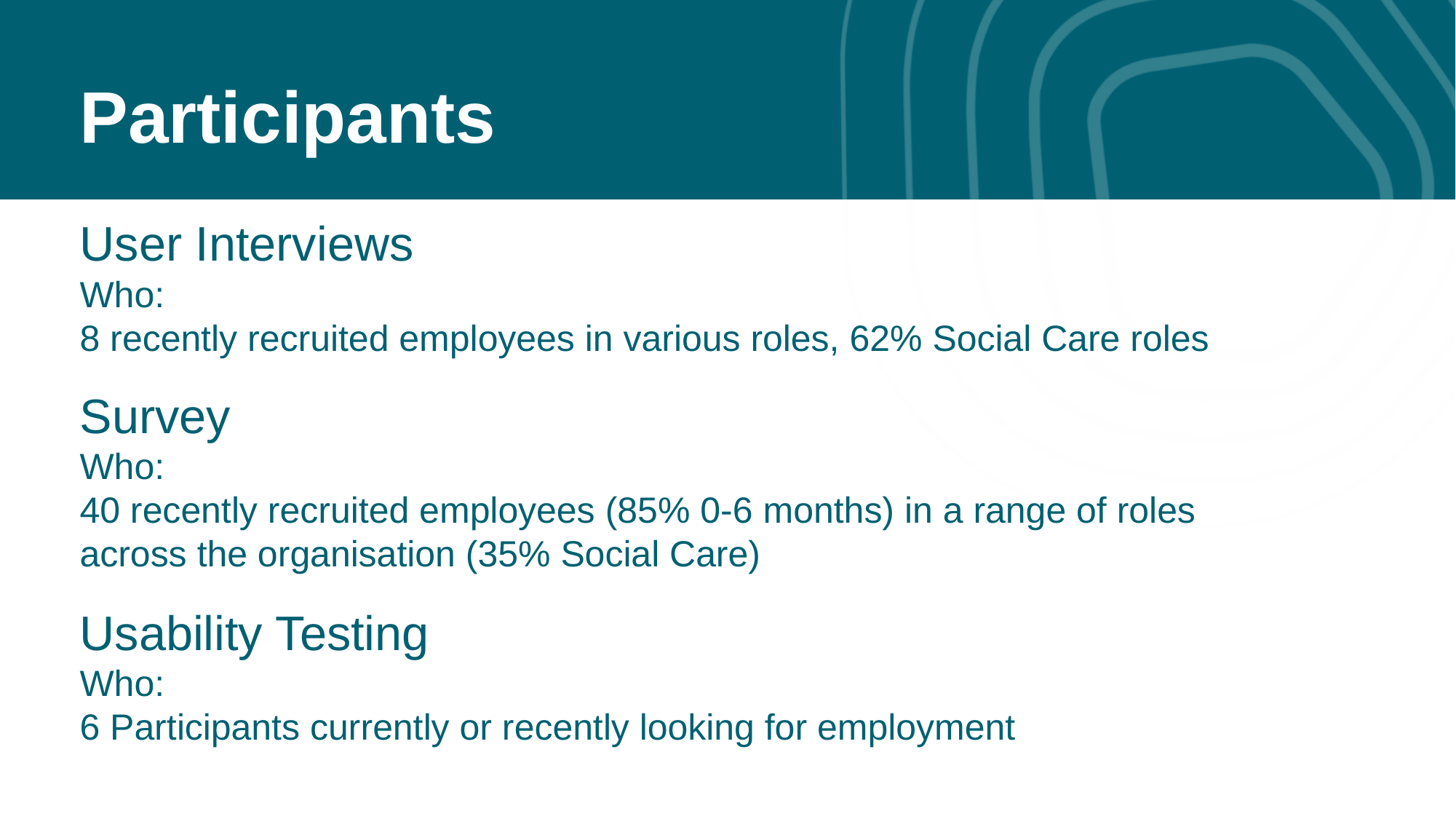

Participants
User Interviews
Who:
8 recently recruited employees in various roles, 62% Social Care roles
Survey
Who:
40 recently recruited employees (85% 0-6 months) in a range of roles across the organisation (35% Social Care)
Usability Testing
Who:
6 Participants currently or recently looking for employment